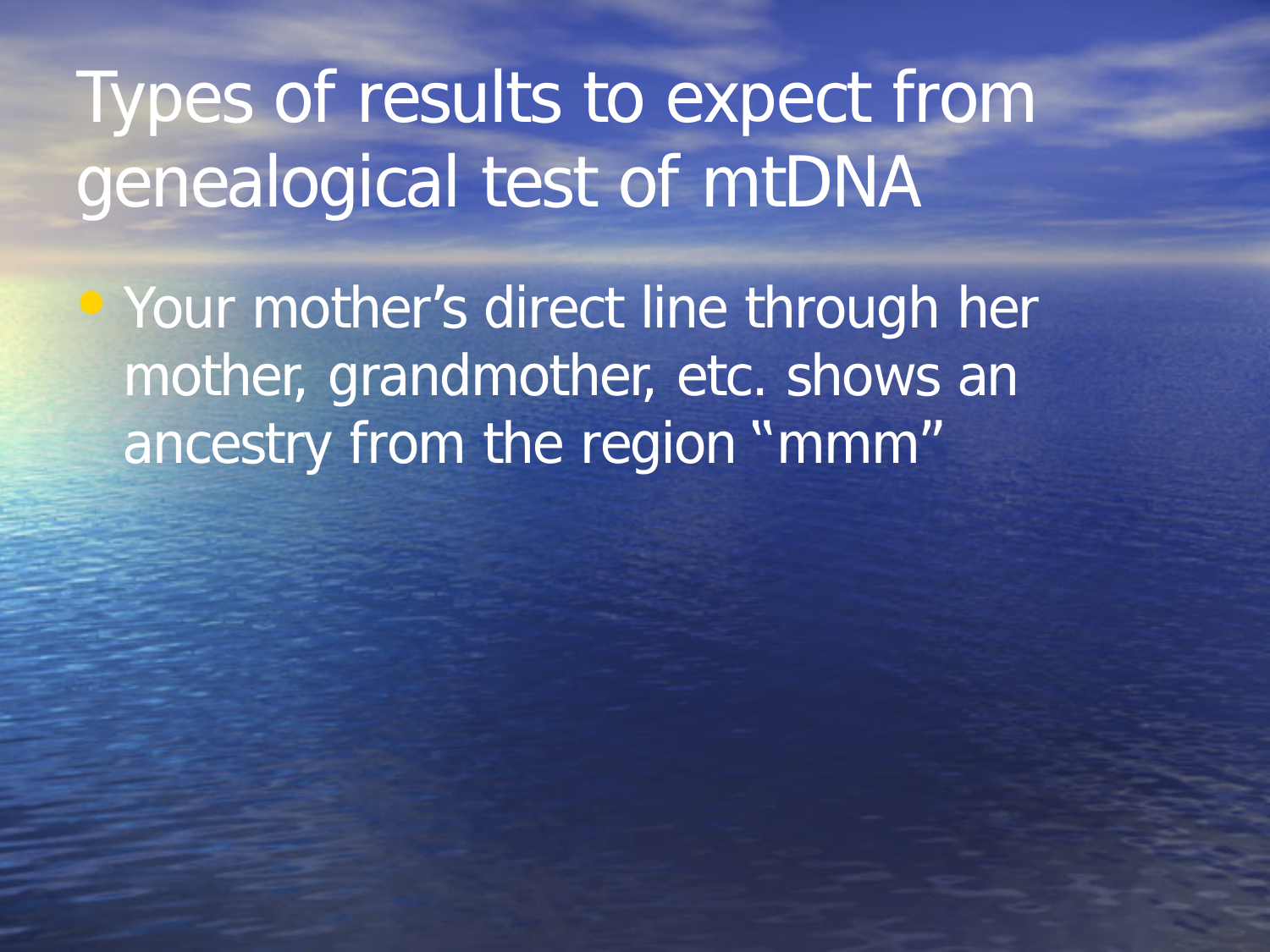

# Types of results to expect from genealogical test of mtDNA
Your mother’s direct line through her mother, grandmother, etc. shows an ancestry from the region “mmm”